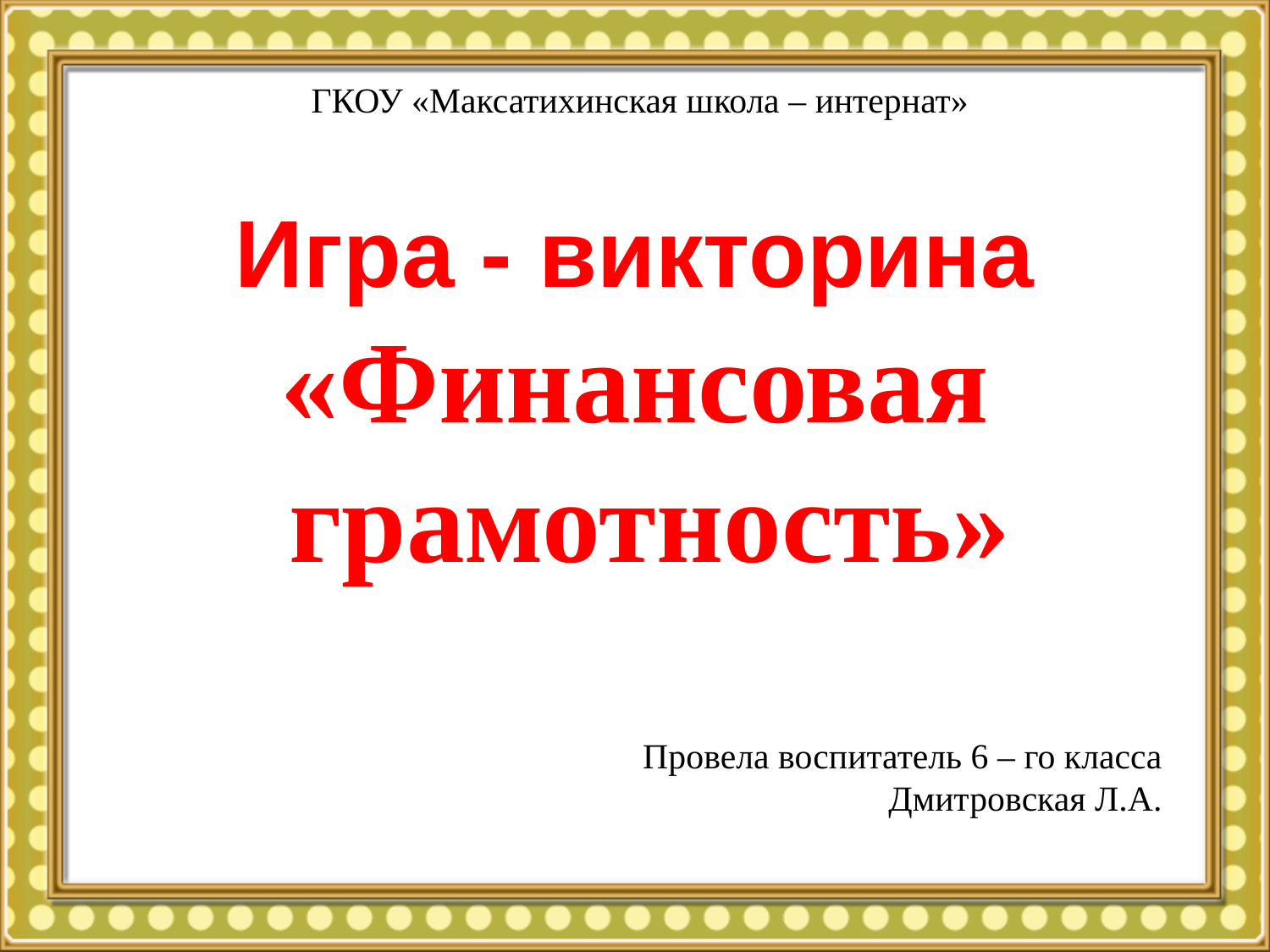

ГКОУ «Максатихинская школа – интернат»
Игра - викторина
«Финансовая
 грамотность»

Провела воспитатель 6 – го класса
 Дмитровская Л.А.